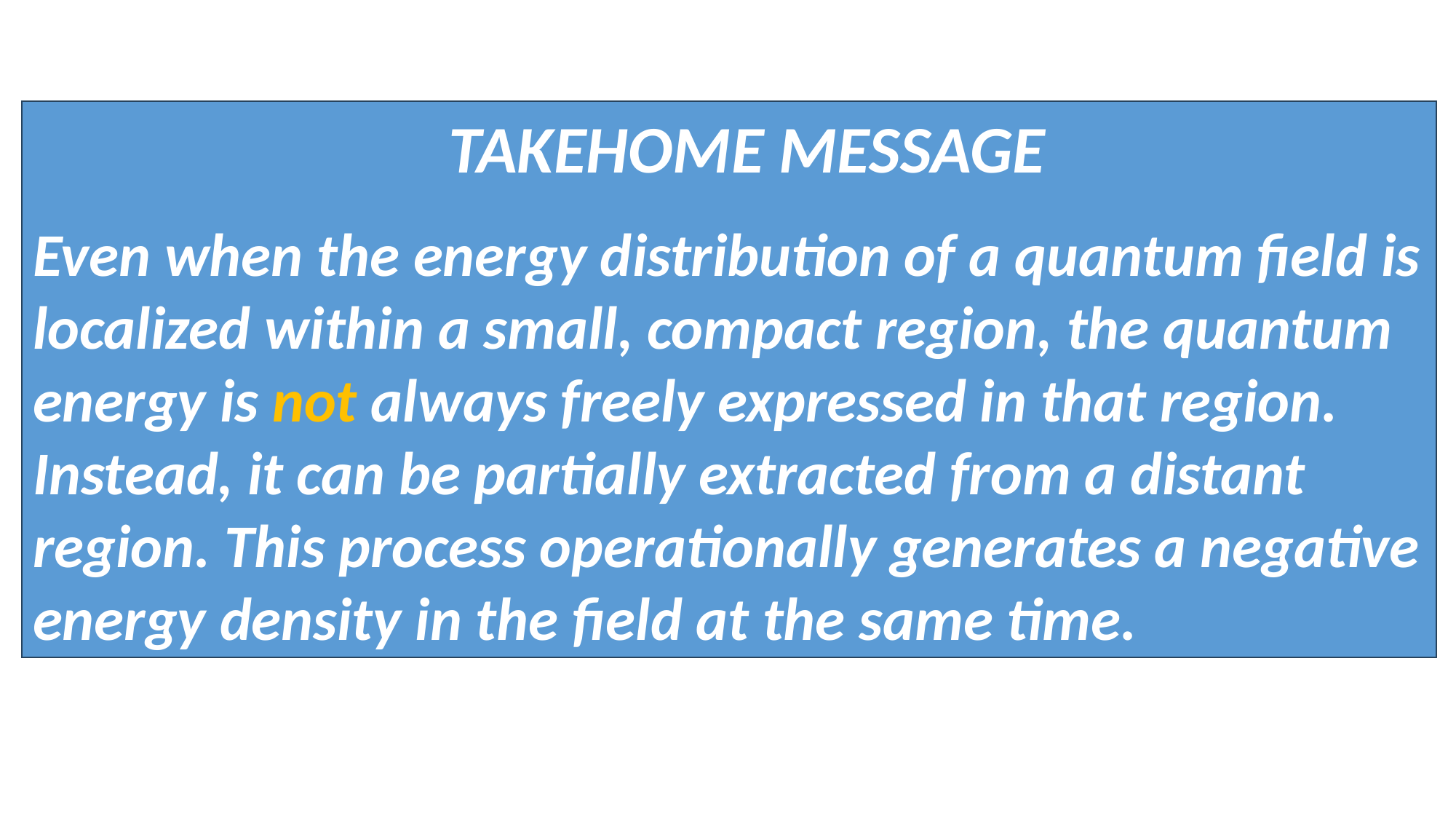

TAKEHOME MESSAGE

Even when the energy distribution of a quantum field is localized within a small, compact region, the quantum energy is not always freely expressed in that region. Instead, it can be partially extracted from a distant region. This process operationally generates a negative energy density in the field at the same time.